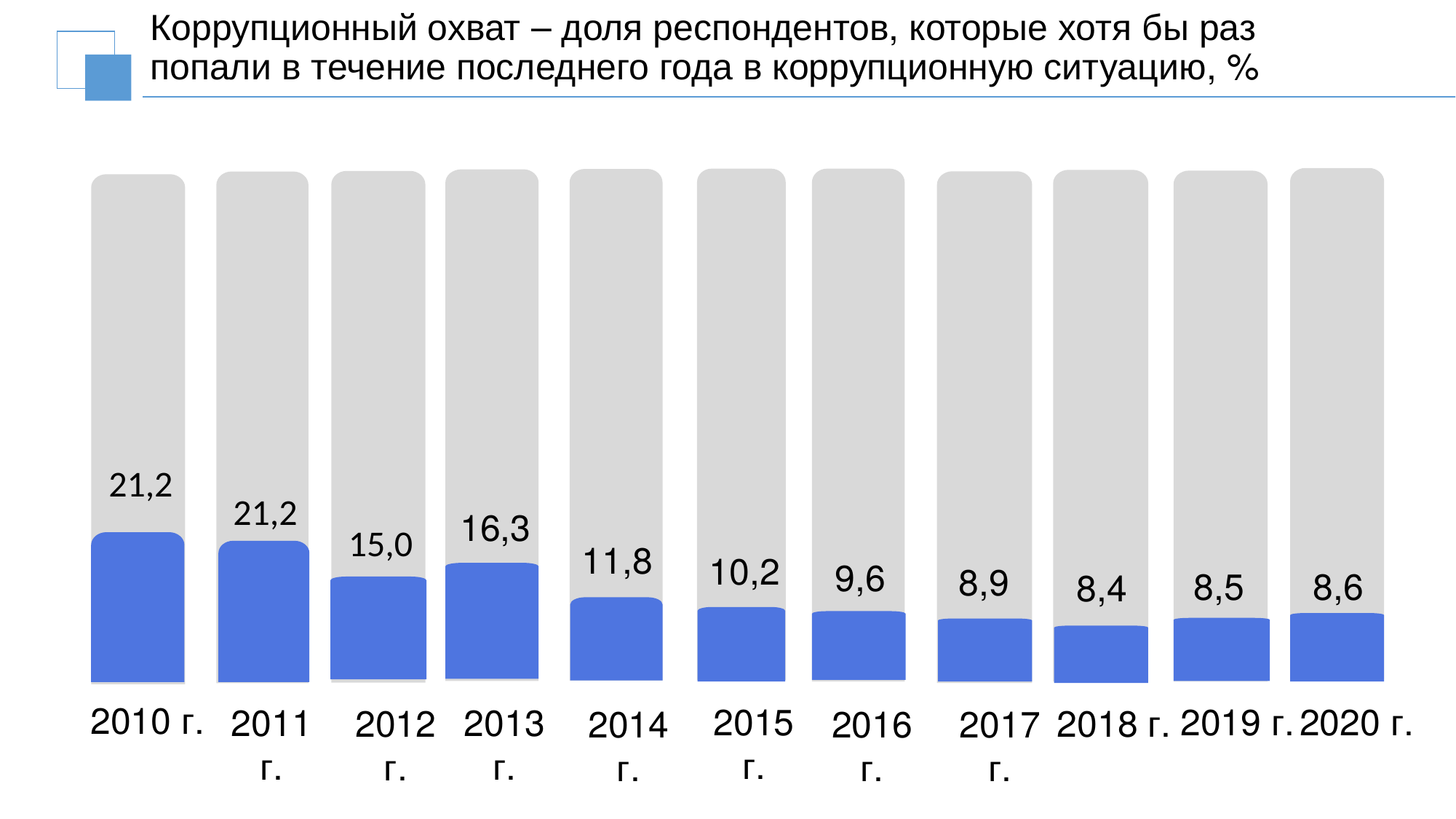

# Коррупционный охват – доля респондентов, которые хотя бы раз попали в течение последнего года в коррупционную ситуацию, %

21,2
21,2
16,3
15,0

11,8

10,2
9,6
8,9
8,5
8,6
8,4

2010 г.
2015 г.
2019 г.
2020 г.
2011 г.
2013 г.
2012 г.
2018 г.
2016 г.
2017 г.
2014 г.